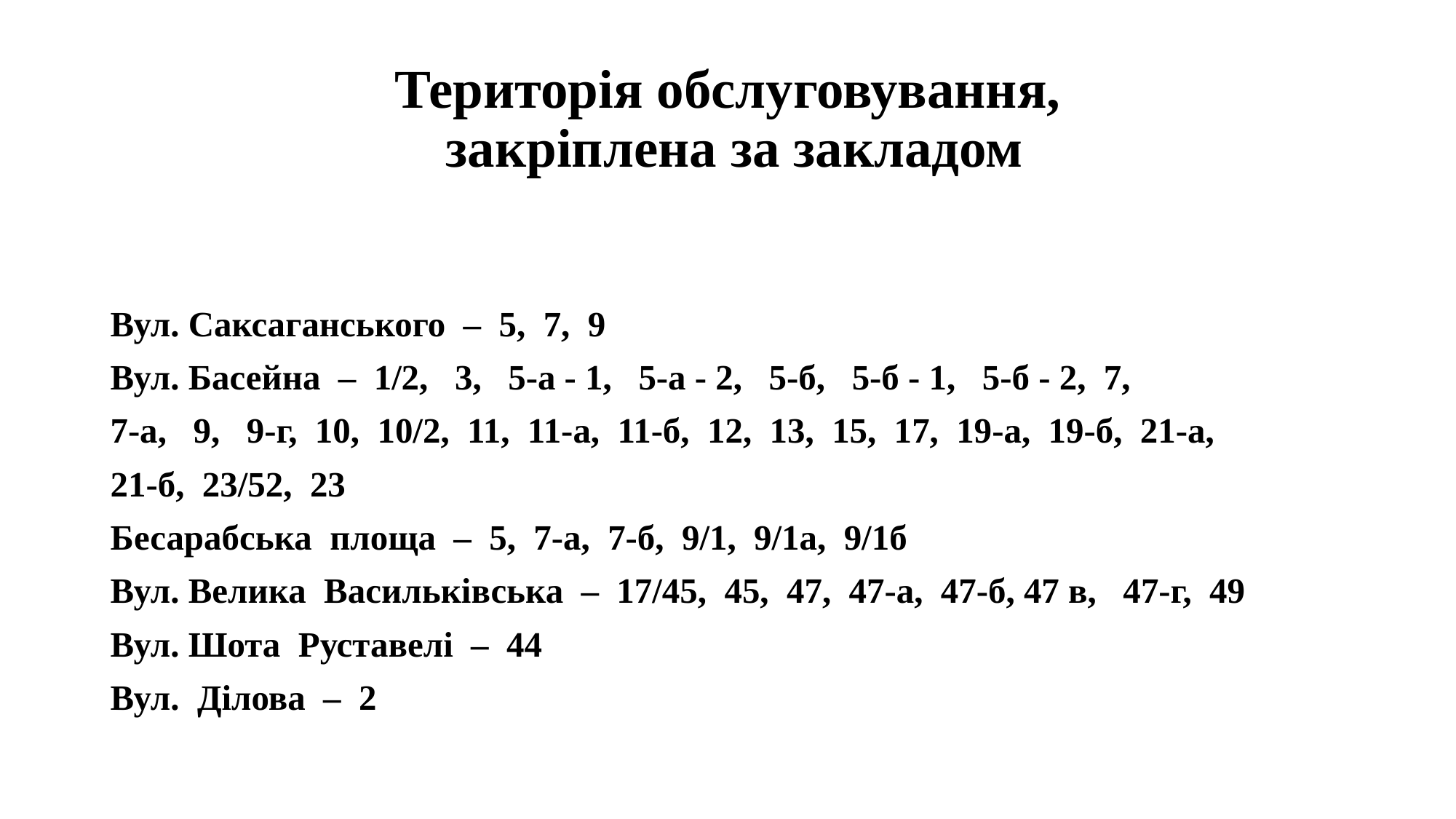

# Територія обслуговування, закріплена за закладом

Вул. Саксаганського  –  5,  7,  9
Вул. Басейна  –  1/2,   3,   5-а - 1,   5-а - 2,   5-б,   5-б - 1,   5-б - 2,  7,
7-а,   9,   9-г,  10,  10/2,  11,  11-а,  11-б,  12,  13,  15,  17,  19-а,  19-б,  21-а,
21-б,  23/52,  23
Бесарабська  площа  –  5,  7-а,  7-б,  9/1,  9/1а,  9/1б
Вул. Велика  Васильківська  –  17/45,  45,  47,  47-а,  47-б, 47 в,   47-г,  49
Вул. Шота  Руставелі  –  44
Вул.  Ділова  –  2